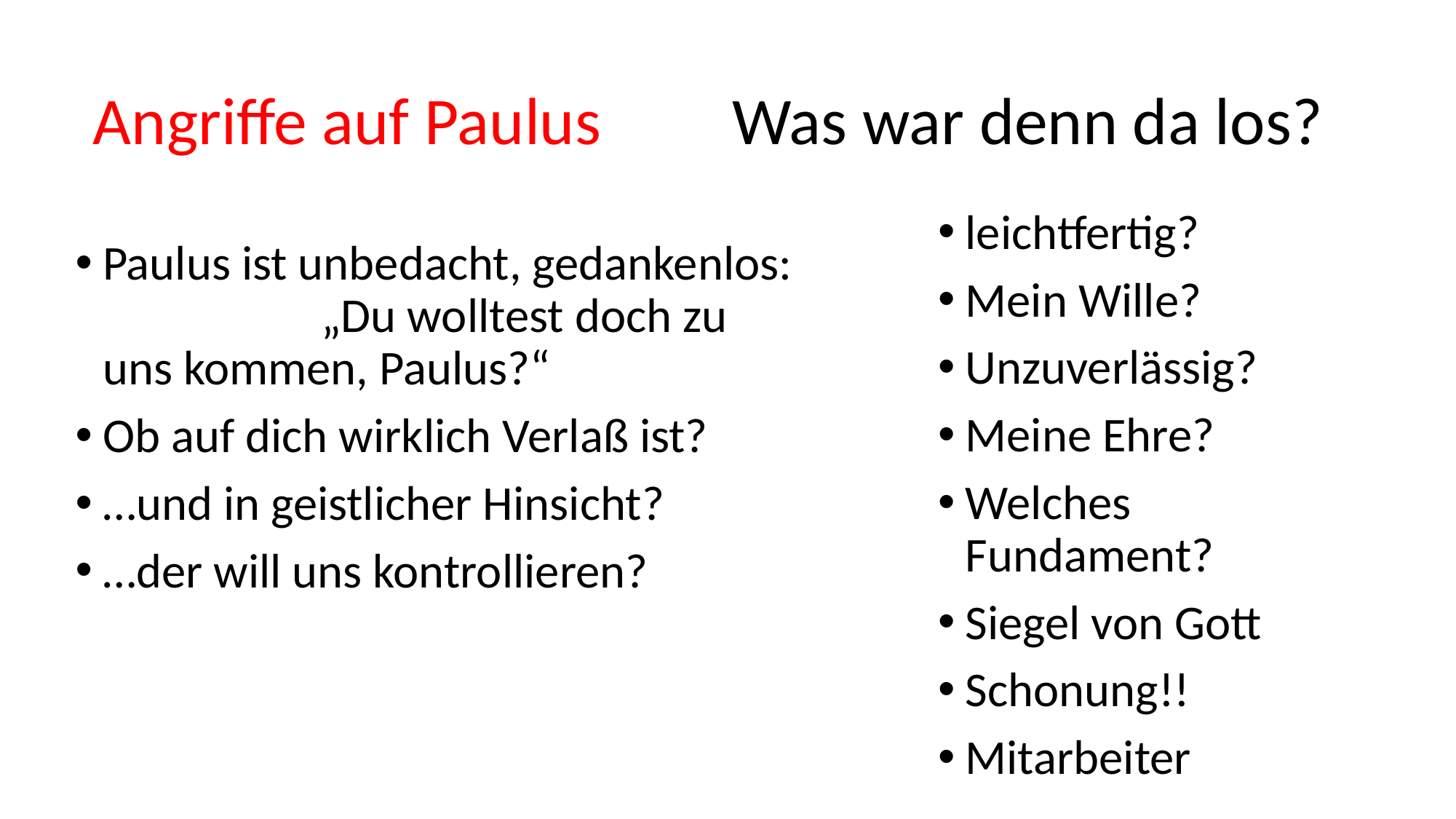

Angriffe auf Paulus
# Was war denn da los?
leichtfertig?
Mein Wille?
Unzuverlässig?
Meine Ehre?
Welches Fundament?
Siegel von Gott
Schonung!!
Mitarbeiter
Paulus ist unbedacht, gedankenlos:                     „Du wolltest doch zu uns kommen, Paulus?“
Ob auf dich wirklich Verlaß ist?
…und in geistlicher Hinsicht?
…der will uns kontrollieren?